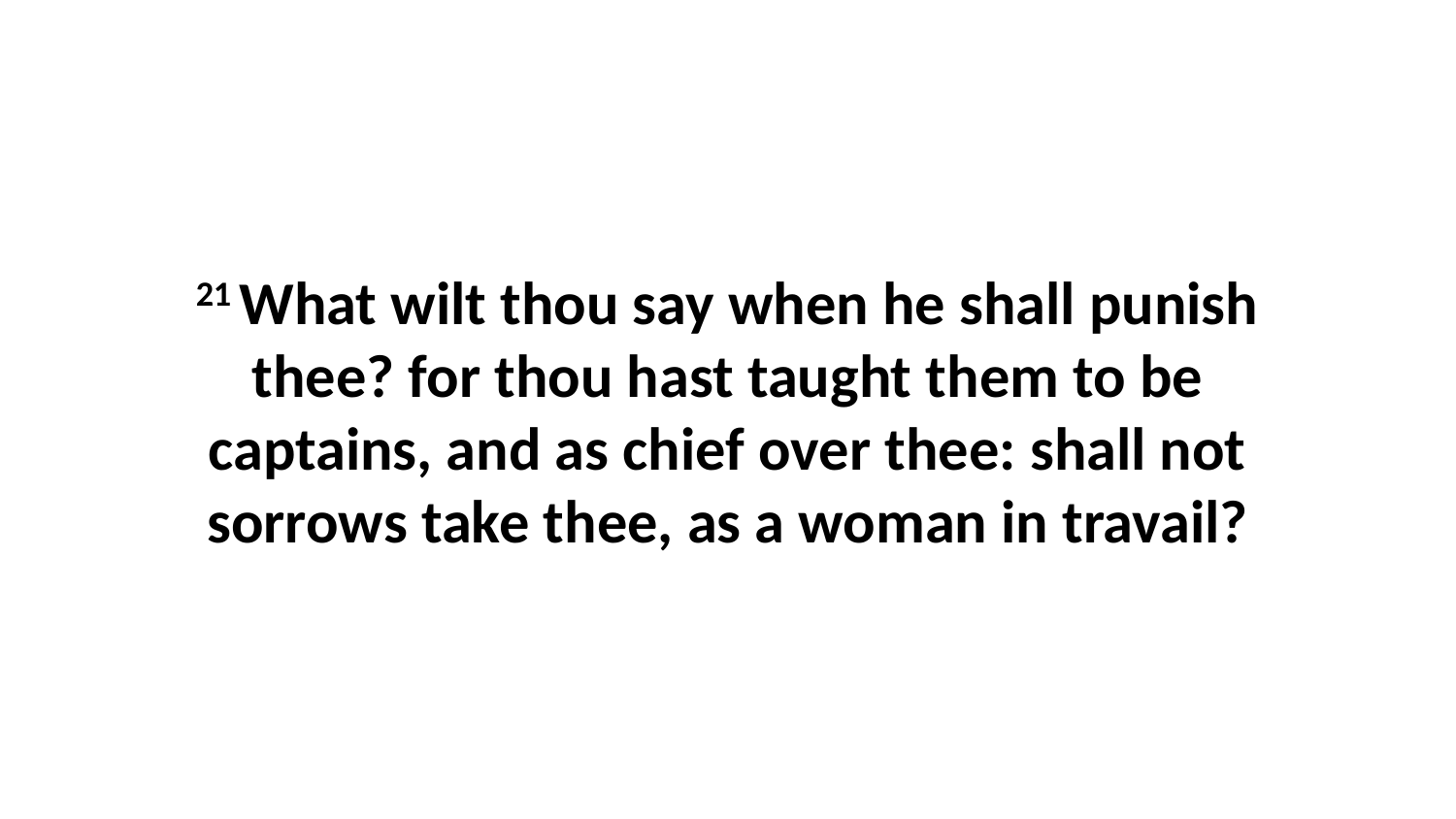

21 What wilt thou say when he shall punish thee? for thou hast taught them to be captains, and as chief over thee: shall not sorrows take thee, as a woman in travail?